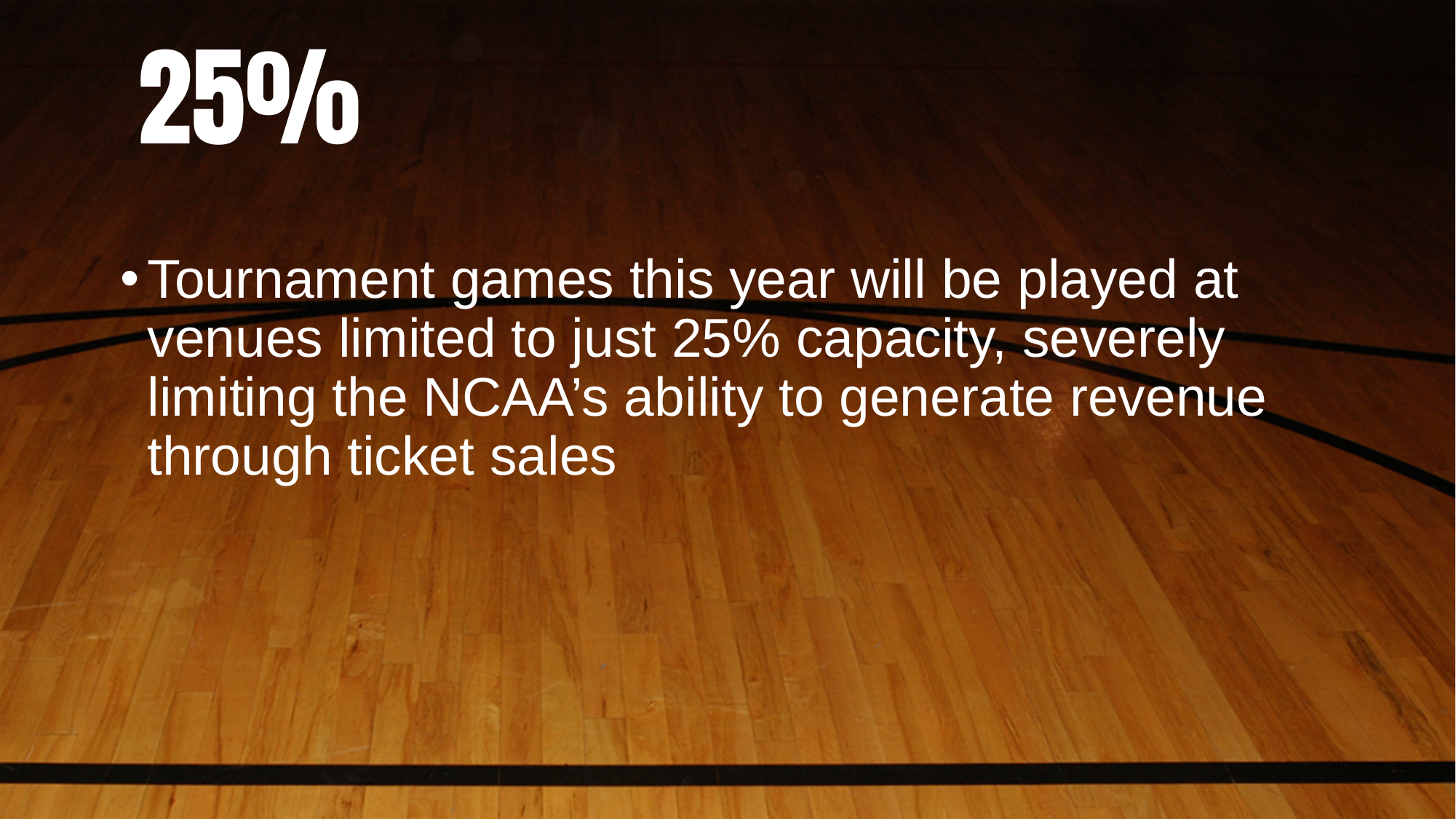

# 25%
Tournament games this year will be played at venues limited to just 25% capacity, severely limiting the NCAA’s ability to generate revenue through ticket sales